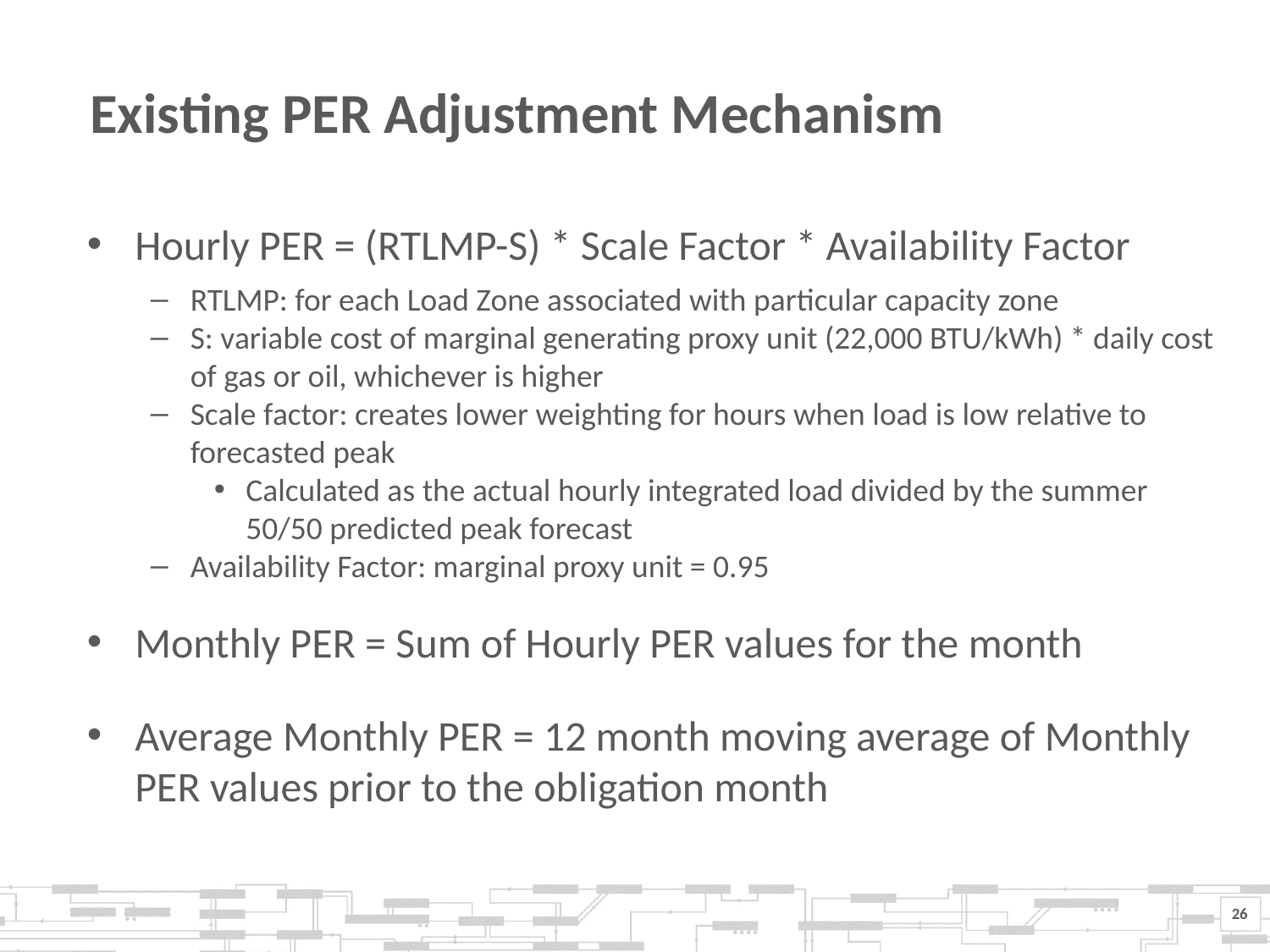

# Existing PER Adjustment Mechanism
Hourly PER = (RTLMP-S) * Scale Factor * Availability Factor
RTLMP: for each Load Zone associated with particular capacity zone
S: variable cost of marginal generating proxy unit (22,000 BTU/kWh) * daily cost of gas or oil, whichever is higher
Scale factor: creates lower weighting for hours when load is low relative to forecasted peak
Calculated as the actual hourly integrated load divided by the summer 50/50 predicted peak forecast
Availability Factor: marginal proxy unit = 0.95
Monthly PER = Sum of Hourly PER values for the month
Average Monthly PER = 12 month moving average of Monthly PER values prior to the obligation month

26